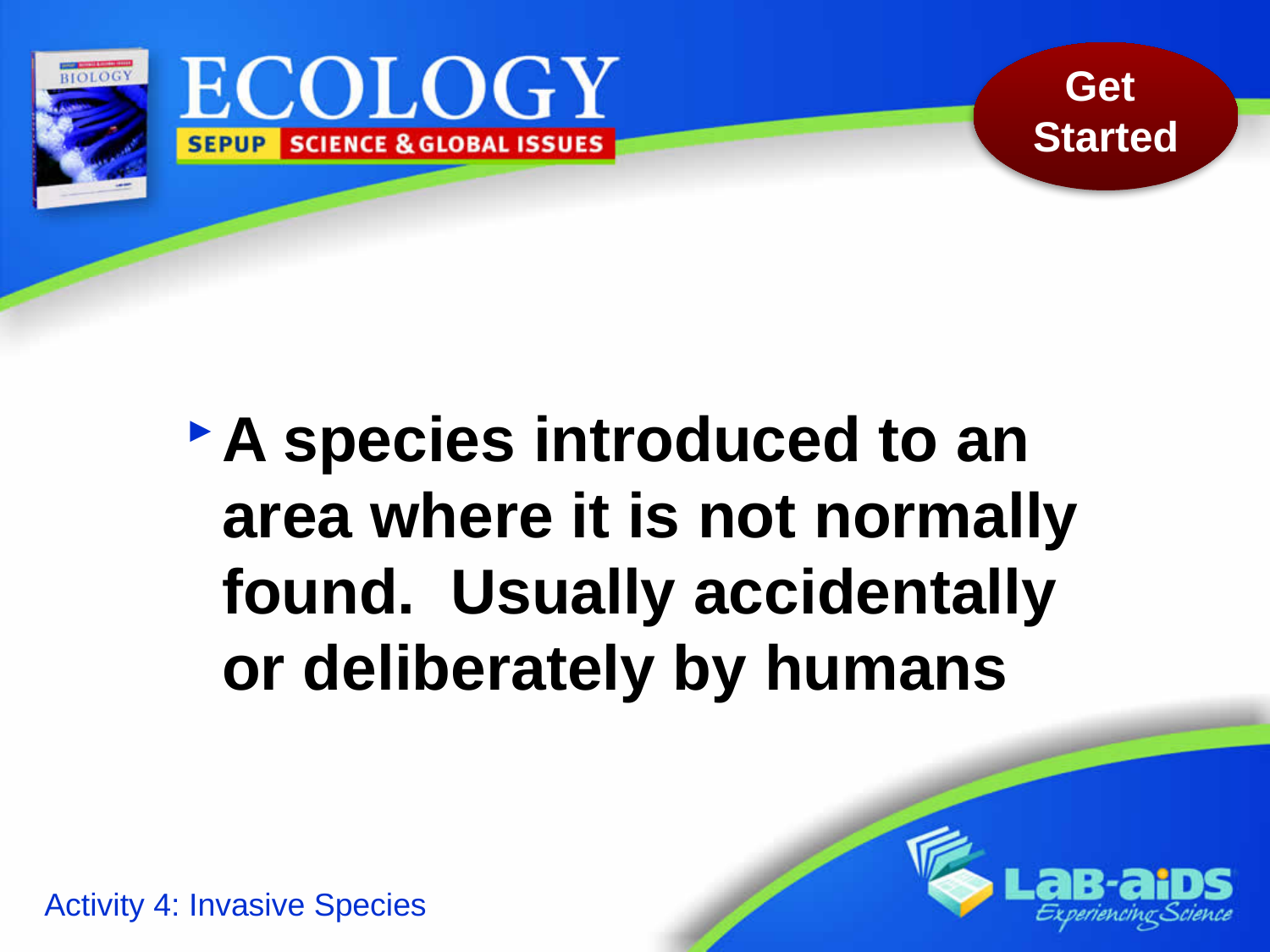

#
A species introduced to an area where it is not normally found.  Usually accidentally or deliberately by humans